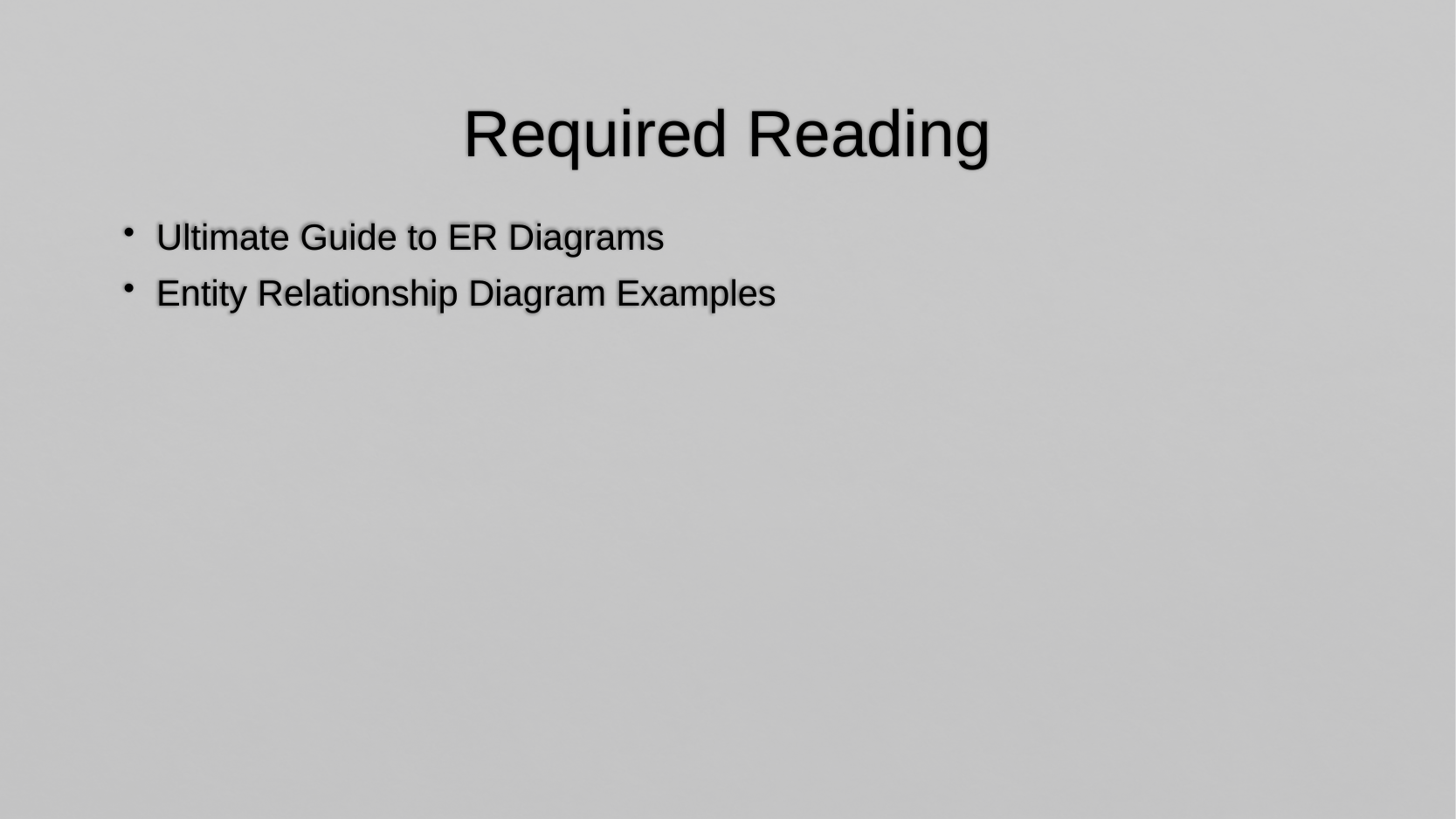

# Required Reading
 Ultimate Guide to ER Diagrams
 Entity Relationship Diagram Examples